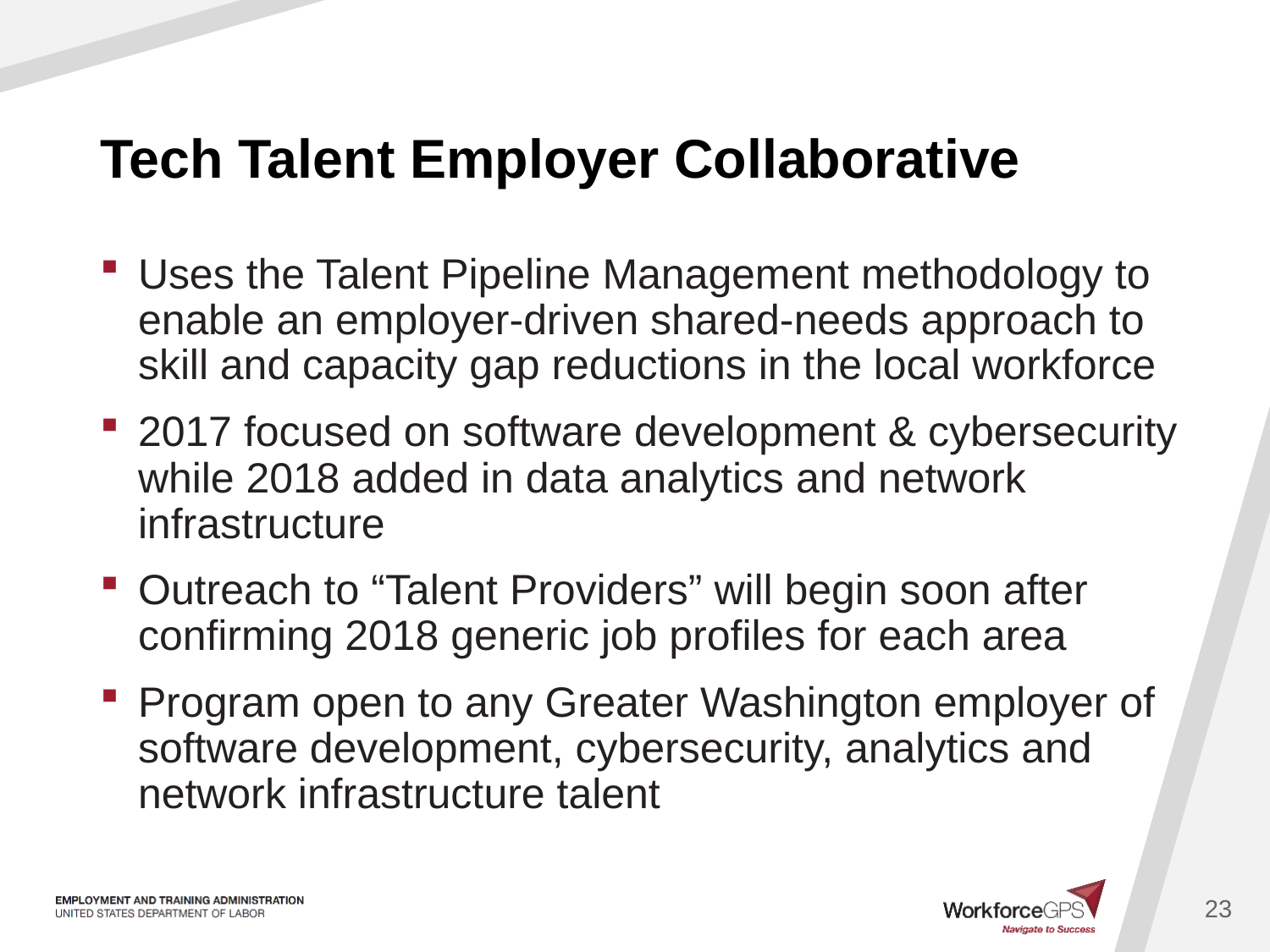

# Tech Talent Employer Collaborative
Uses the Talent Pipeline Management methodology to enable an employer-driven shared-needs approach to skill and capacity gap reductions in the local workforce
2017 focused on software development & cybersecurity while 2018 added in data analytics and network infrastructure
Outreach to “Talent Providers” will begin soon after confirming 2018 generic job profiles for each area
Program open to any Greater Washington employer of software development, cybersecurity, analytics and network infrastructure talent

23